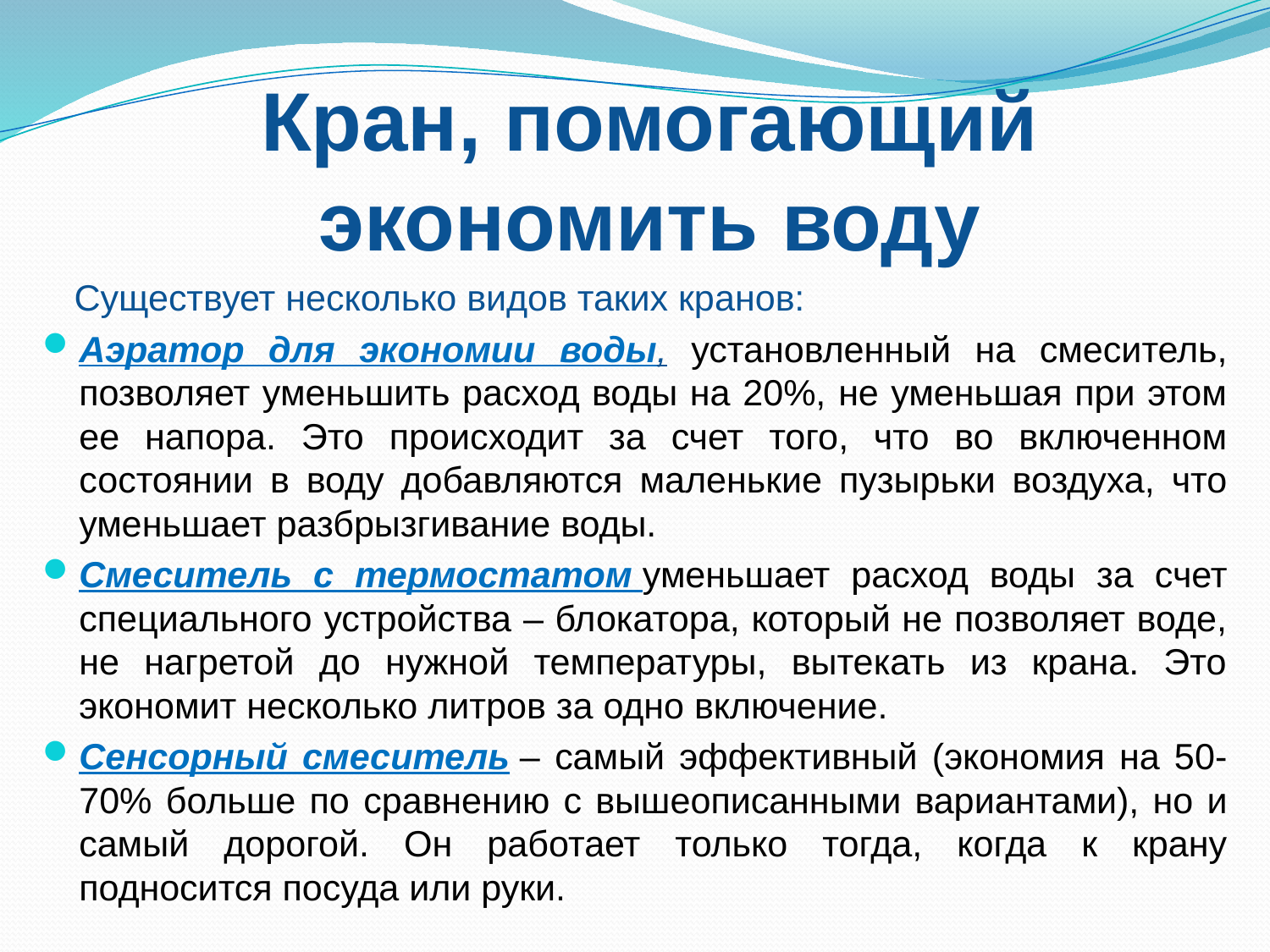

# Кран, помогающий экономить воду
     Существует несколько видов таких кранов:
Аэратор для экономии воды, установленный на смеситель, позволяет уменьшить расход воды на 20%, не уменьшая при этом ее напора. Это происходит за счет того, что во включенном состоянии в воду добавляются маленькие пузырьки воздуха, что уменьшает разбрызгивание воды.
Смеситель с термостатом уменьшает расход воды за счет специального устройства – блокатора, который не позволяет воде, не нагретой до нужной температуры, вытекать из крана. Это экономит несколько литров за одно включение.
Сенсорный смеситель – самый эффективный (экономия на 50-70% больше по сравнению с вышеописанными вариантами), но и самый дорогой. Он работает только тогда, когда к крану подносится посуда или руки.